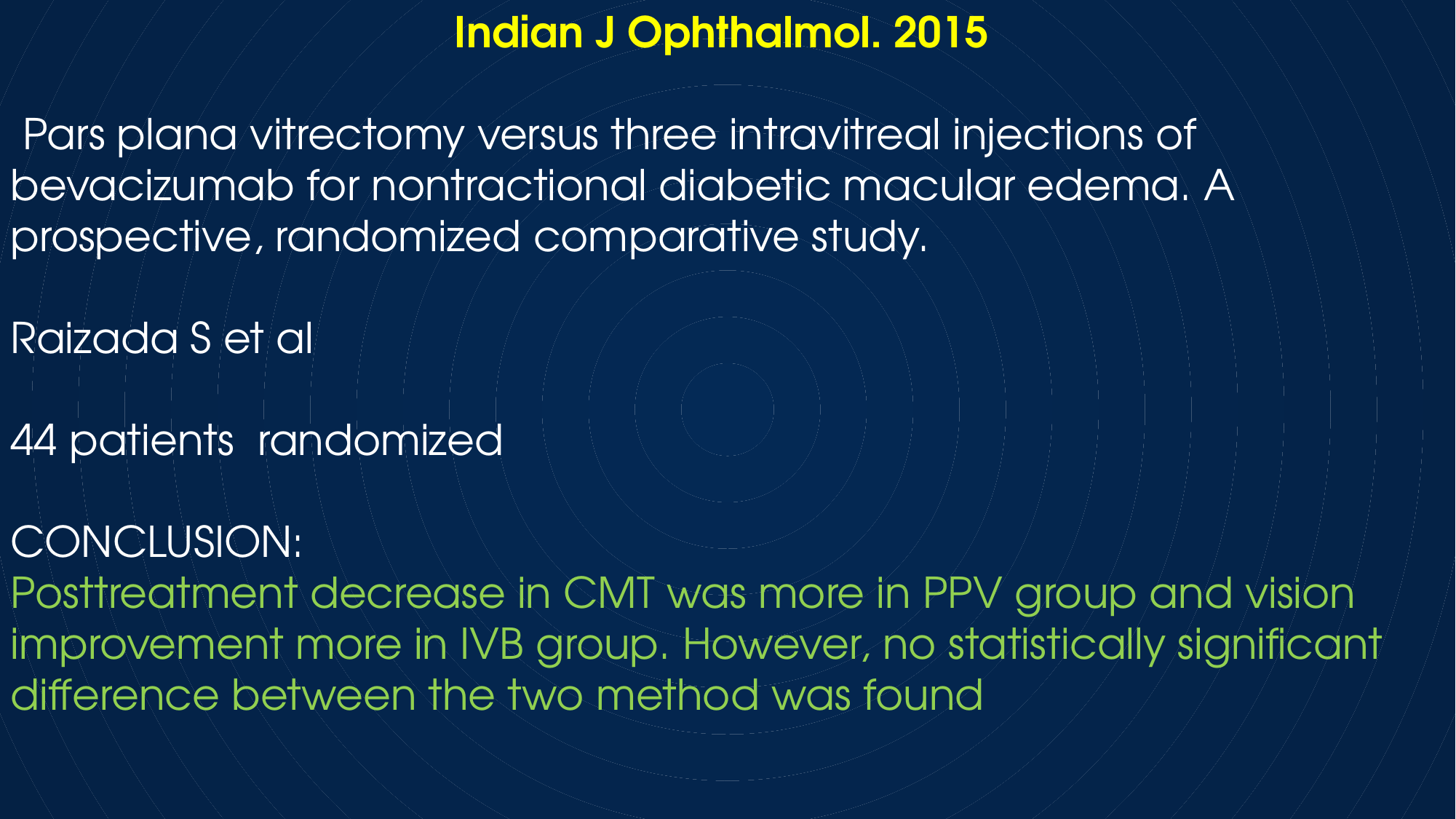

Indian J Ophthalmol. 2015

 Pars plana vitrectomy versus three intravitreal injections of bevacizumab for nontractional diabetic macular edema. A prospective, randomized comparative study.

Raizada S et al

44 patients  randomized

CONCLUSION:
Posttreatment decrease in CMT was more in PPV group and vision improvement more in IVB group. However, no statistically significant difference between the two method was found